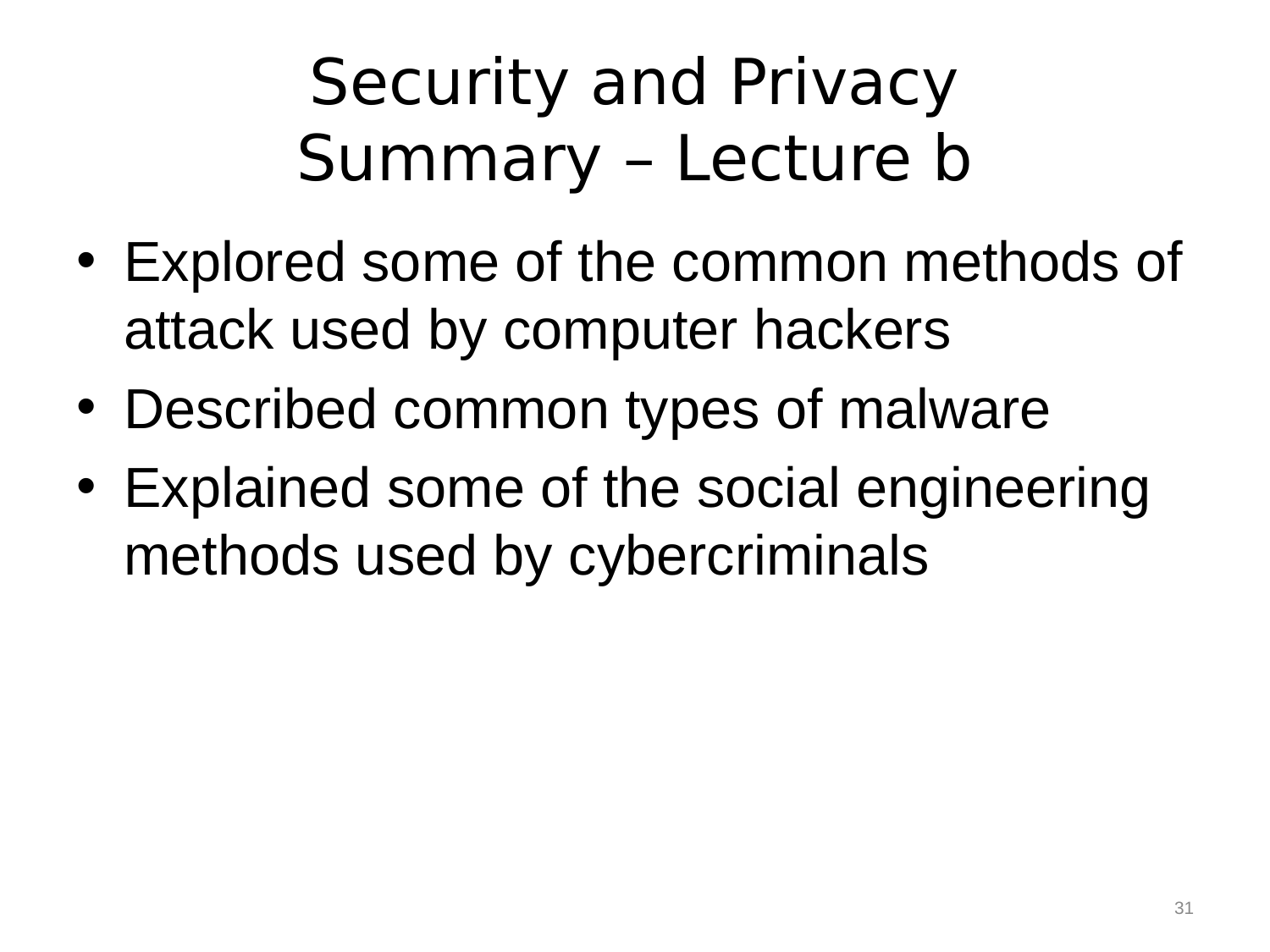

# Security and Privacy Summary – Lecture b
Explored some of the common methods of attack used by computer hackers
Described common types of malware
Explained some of the social engineering methods used by cybercriminals

31